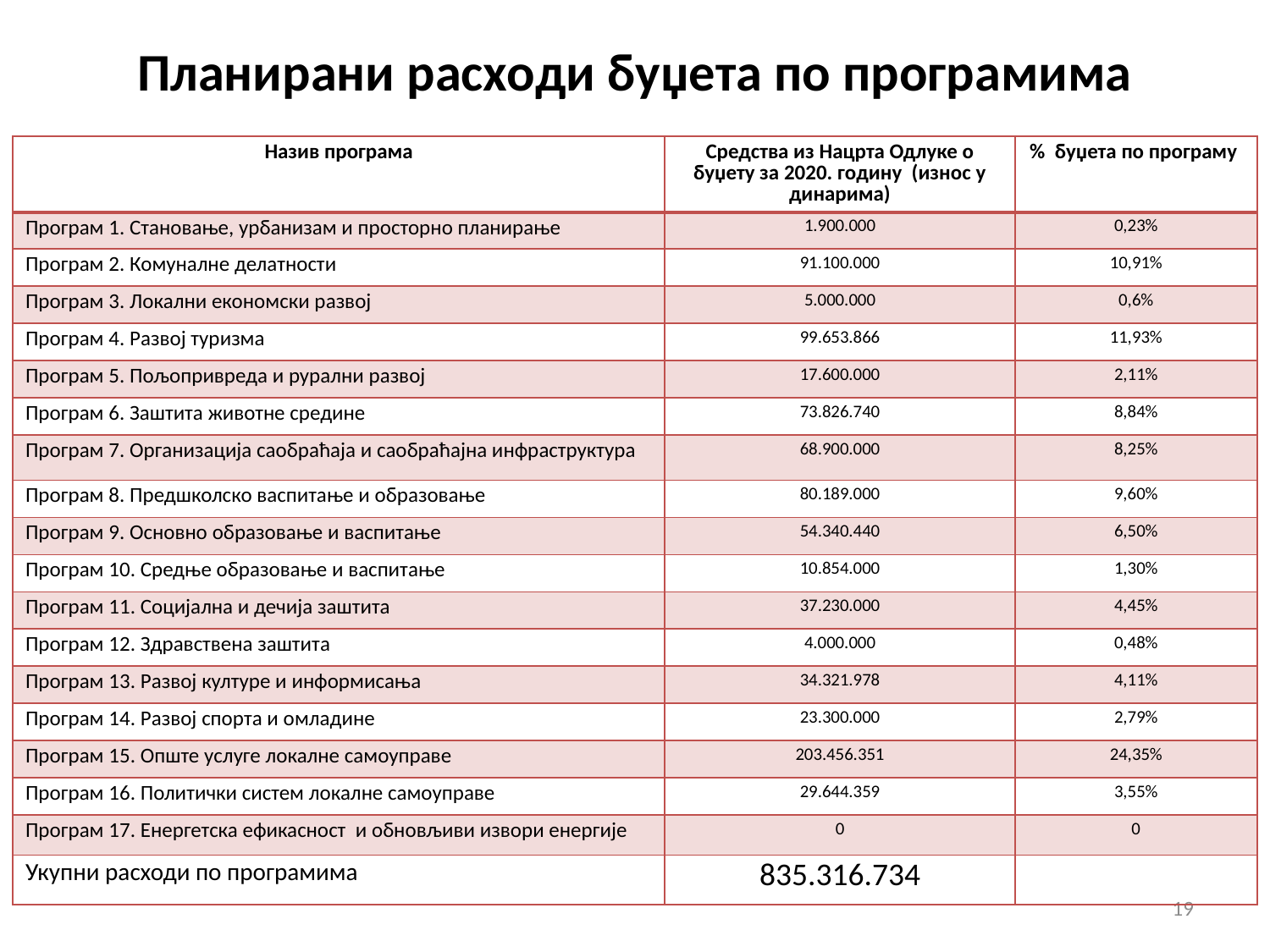

# Планирани расходи буџета по програмима
| Назив програма | Средства из Нацрта Одлуке о буџету за 2020. годину (износ у динарима) | % буџета по програму |
| --- | --- | --- |
| Програм 1. Становање, урбанизам и просторно планирање | 1.900.000 | 0,23% |
| Програм 2. Комуналне делатности | 91.100.000 | 10,91% |
| Програм 3. Локални економски развој | 5.000.000 | 0,6% |
| Програм 4. Развој туризма | 99.653.866 | 11,93% |
| Програм 5. Пољопривреда и рурални развој | 17.600.000 | 2,11% |
| Програм 6. Заштита животне средине | 73.826.740 | 8,84% |
| Програм 7. Организација саобраћаја и саобраћајна инфраструктура | 68.900.000 | 8,25% |
| Програм 8. Предшколско васпитање и образовање | 80.189.000 | 9,60% |
| Програм 9. Основно образовање и васпитање | 54.340.440 | 6,50% |
| Програм 10. Средње образовање и васпитање | 10.854.000 | 1,30% |
| Програм 11. Социјална и дечија заштита | 37.230.000 | 4,45% |
| Програм 12. Здравствена заштита | 4.000.000 | 0,48% |
| Програм 13. Развој културе и информисања | 34.321.978 | 4,11% |
| Програм 14. Развој спорта и омладине | 23.300.000 | 2,79% |
| Програм 15. Опште услуге локалне самоуправе | 203.456.351 | 24,35% |
| Програм 16. Политички систем локалне самоуправе | 29.644.359 | 3,55% |
| Програм 17. Енергетска ефикасност и обновљиви извори енергије | 0 | 0 |
| Укупни расходи по програмима | 835.316.734 |  |
19